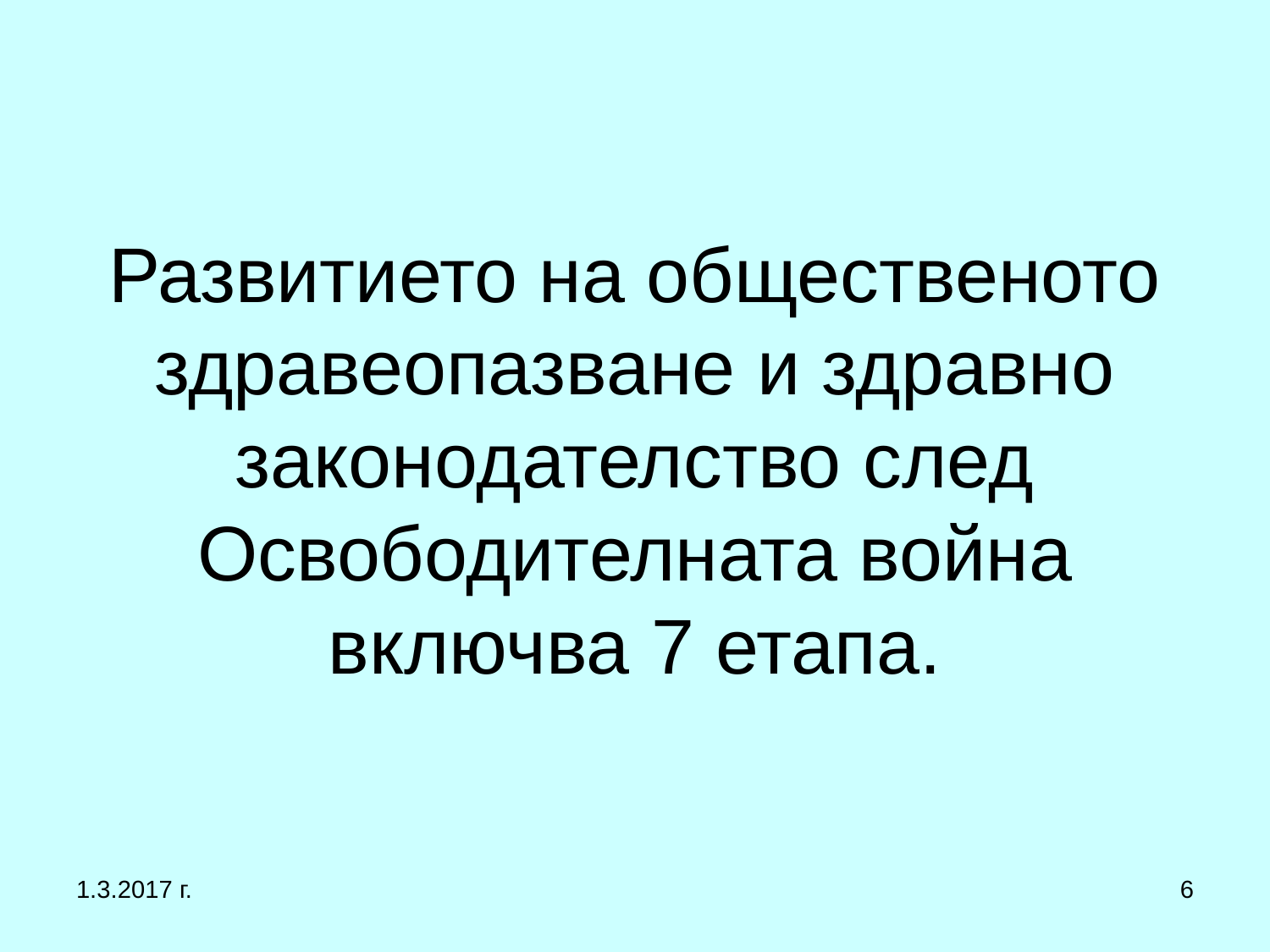

# Развитието на общественото здравеопазване и здравно законодателство след Освободителната война включва 7 етапа.
1.3.2017 г.
6